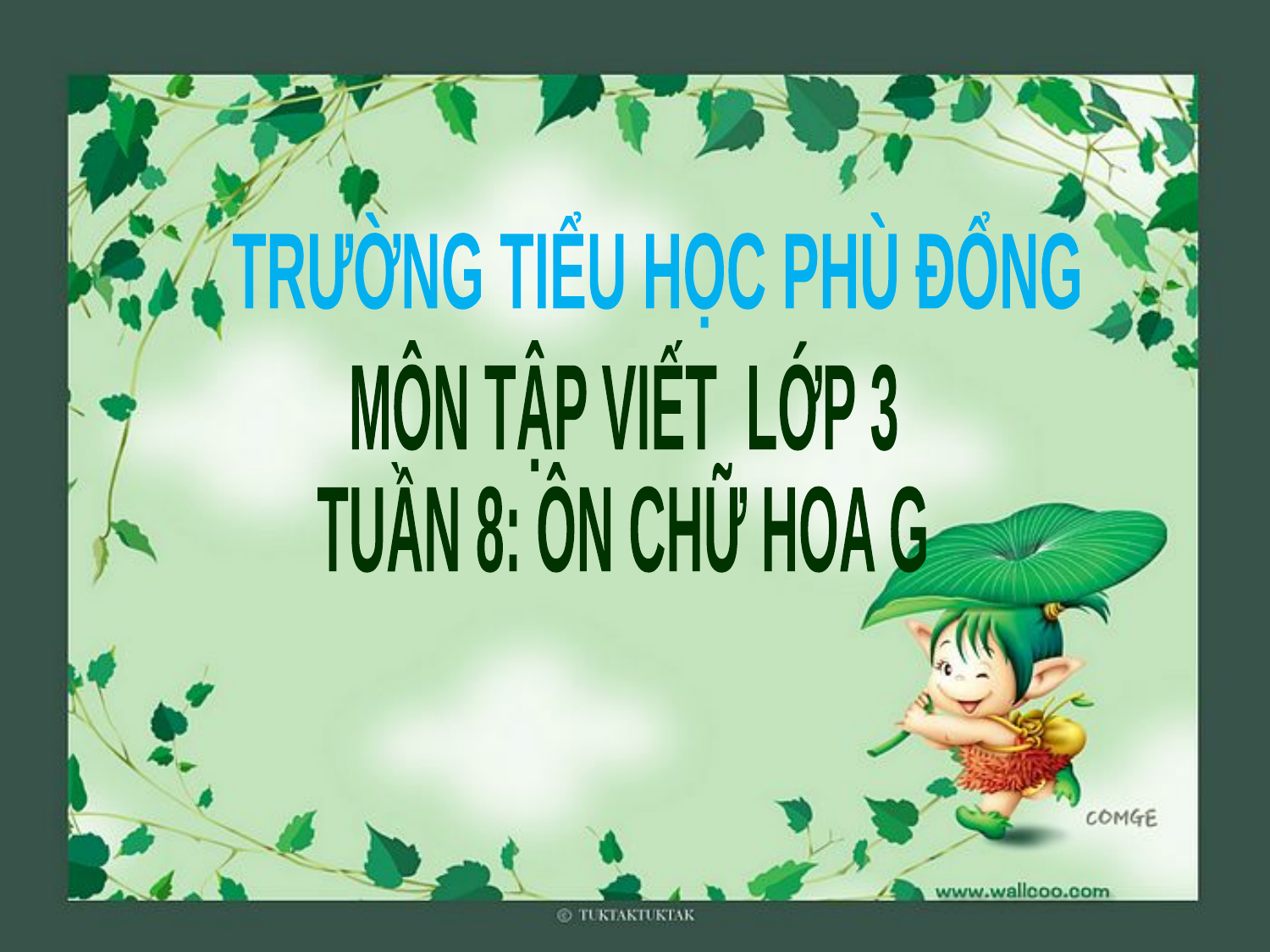

TRƯỜNG TIỂU HỌC PHÙ ĐỔNG
MÔN TẬP VIẾT  LỚP 3
TUẦN 8: ÔN CHỮ HOA G